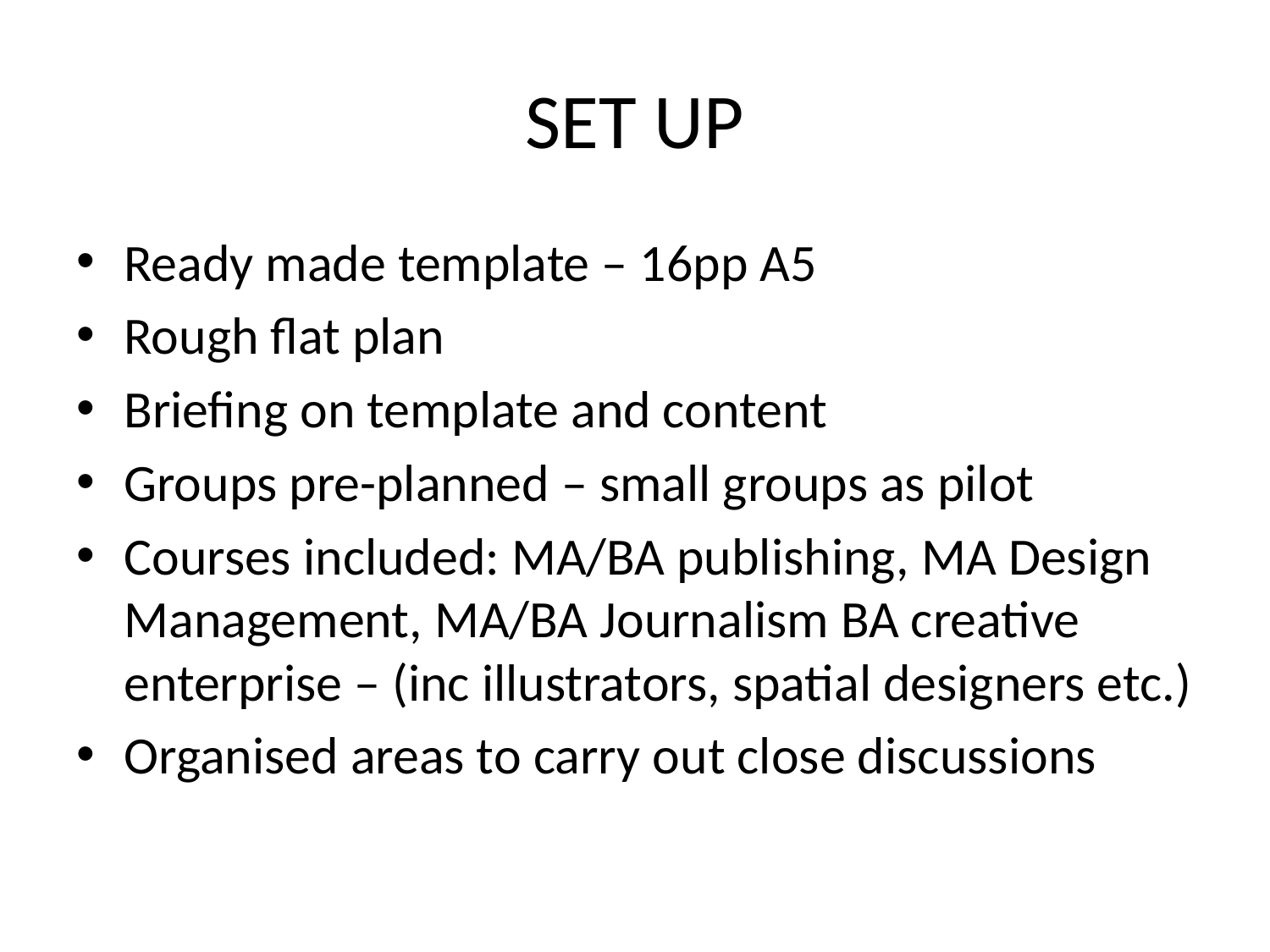

# SET UP
Ready made template – 16pp A5
Rough flat plan
Briefing on template and content
Groups pre-planned – small groups as pilot
Courses included: MA/BA publishing, MA Design Management, MA/BA Journalism BA creative enterprise – (inc illustrators, spatial designers etc.)
Organised areas to carry out close discussions